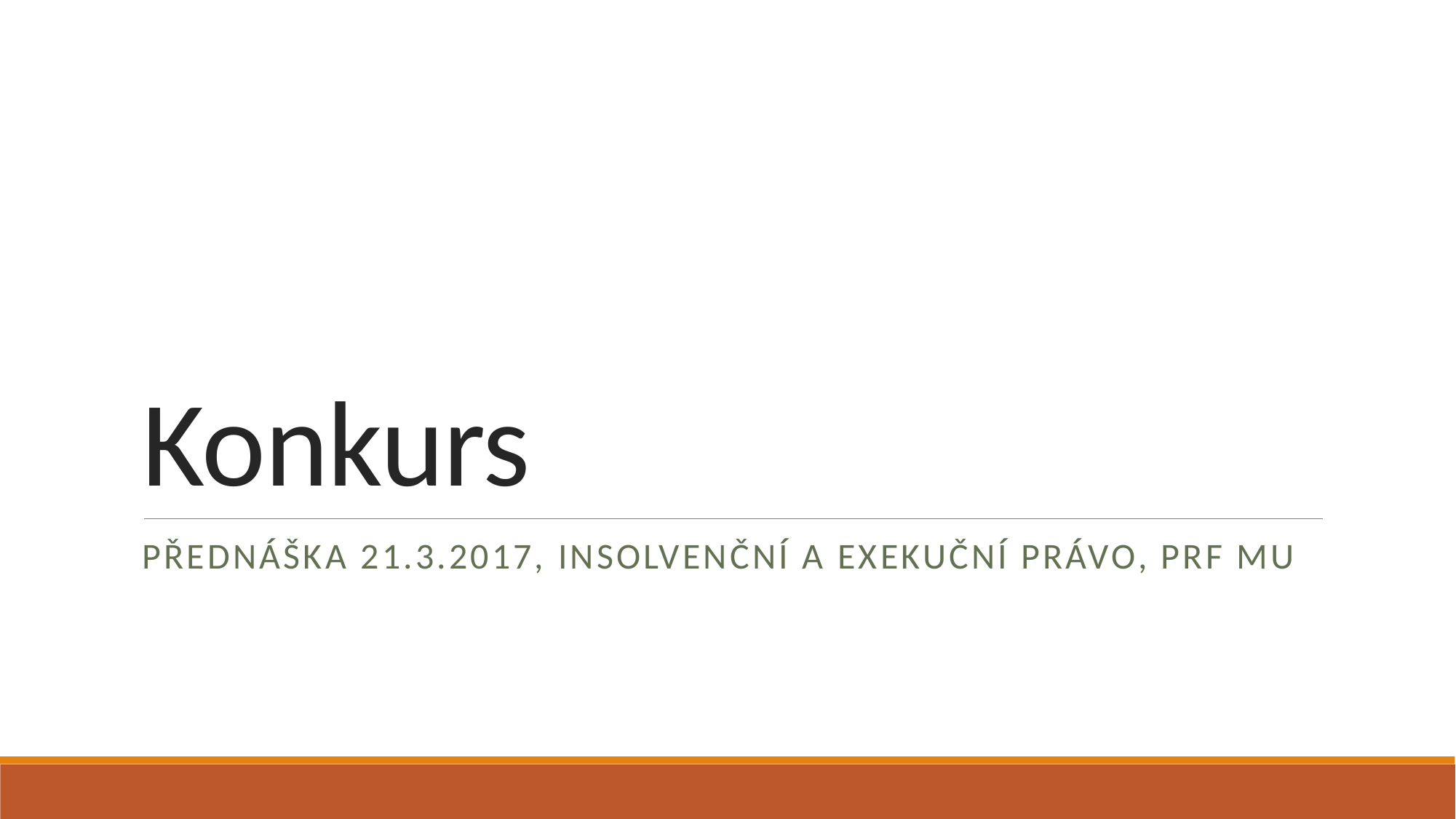

# Konkurs
Přednáška 21.3.2017, insolvenční a exekuční právo, prf mu